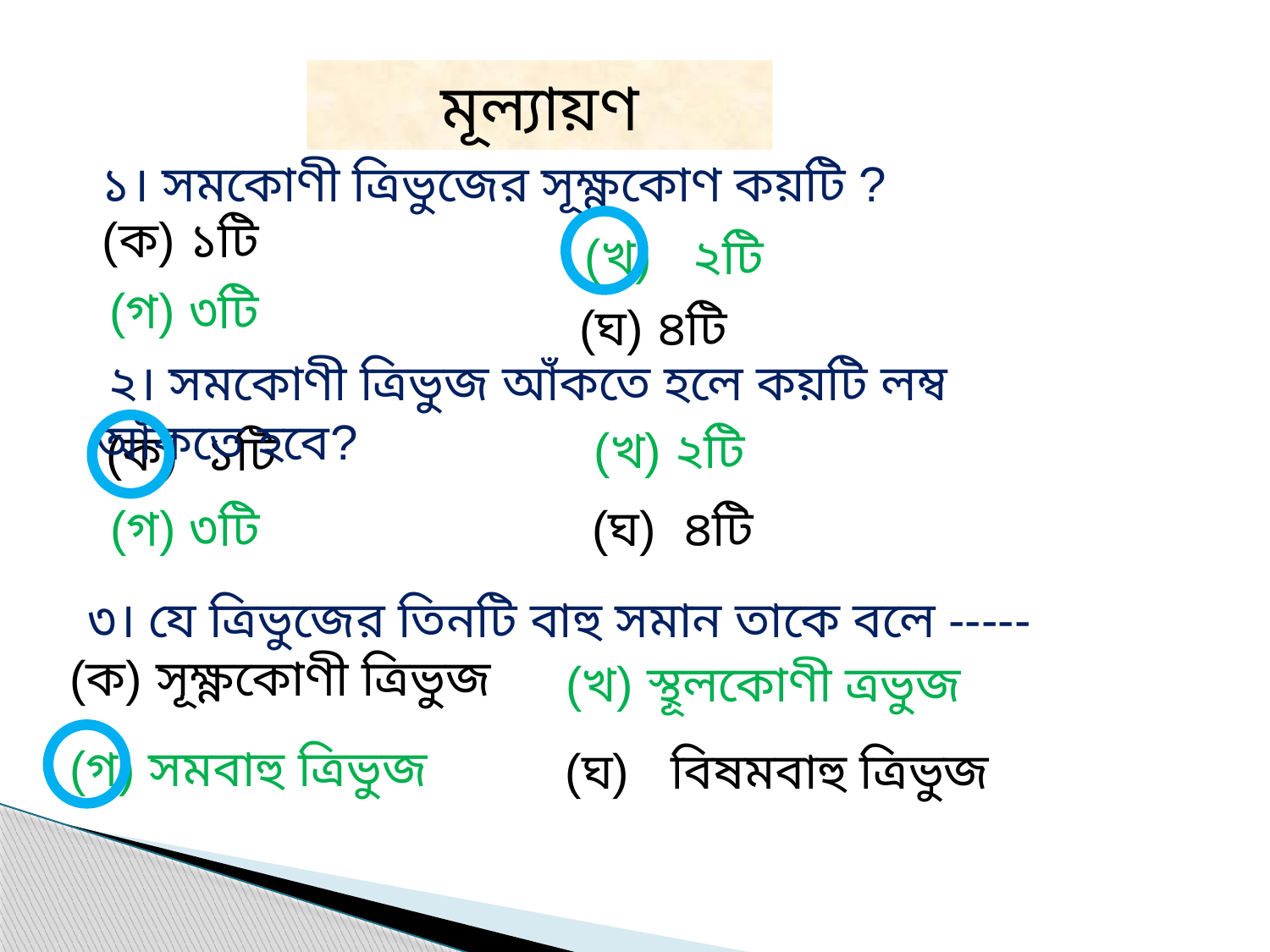

মূল্যায়ণ
 ১। সমকোণী ত্রিভুজের সূক্ষ্ণকোণ কয়টি ?
 (ক) ১টি

    (খ)   ২টি
 (গ) ৩টি
 (ঘ) ৪টি
 ২। সমকোণী ত্রিভুজ আঁকতে হলে কয়টি লম্ব আঁকতে হবে?
    (খ) ২টি
 (ক)  ১টি

 (গ) ৩টি
 (ঘ)  ৪টি
 ৩। যে ত্রিভুজের তিনটি বাহু সমান তাকে বলে -----
 (ক) সূক্ষ্ণকোণী ত্রিভুজ
    (খ) স্থূলকোণী ত্রভুজ

 (গ) সমবাহু ত্রিভুজ
 (ঘ)   বিষমবাহু ত্রিভুজ